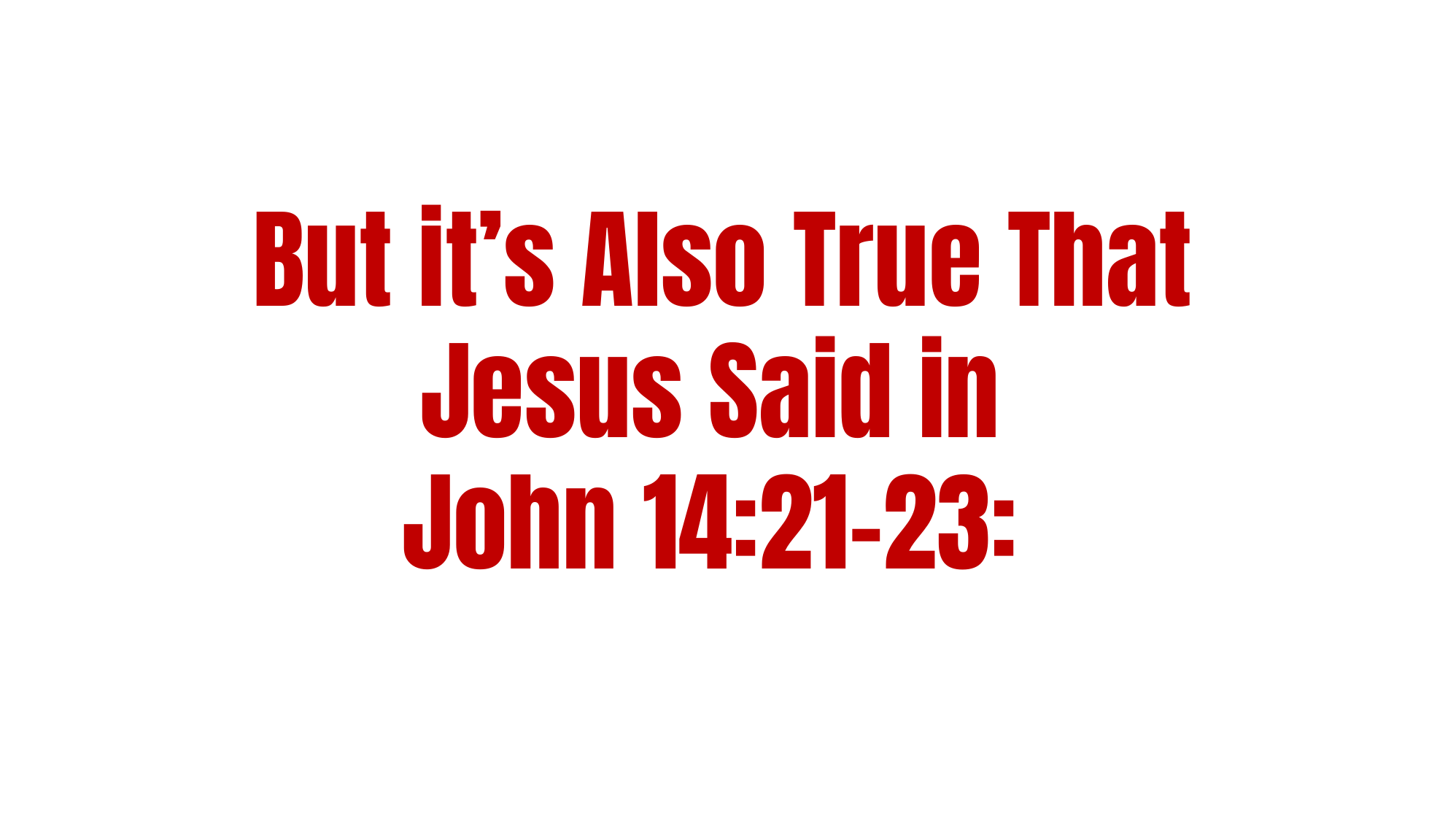

But it’s Also True That
Jesus Said in
John 14:21-23: